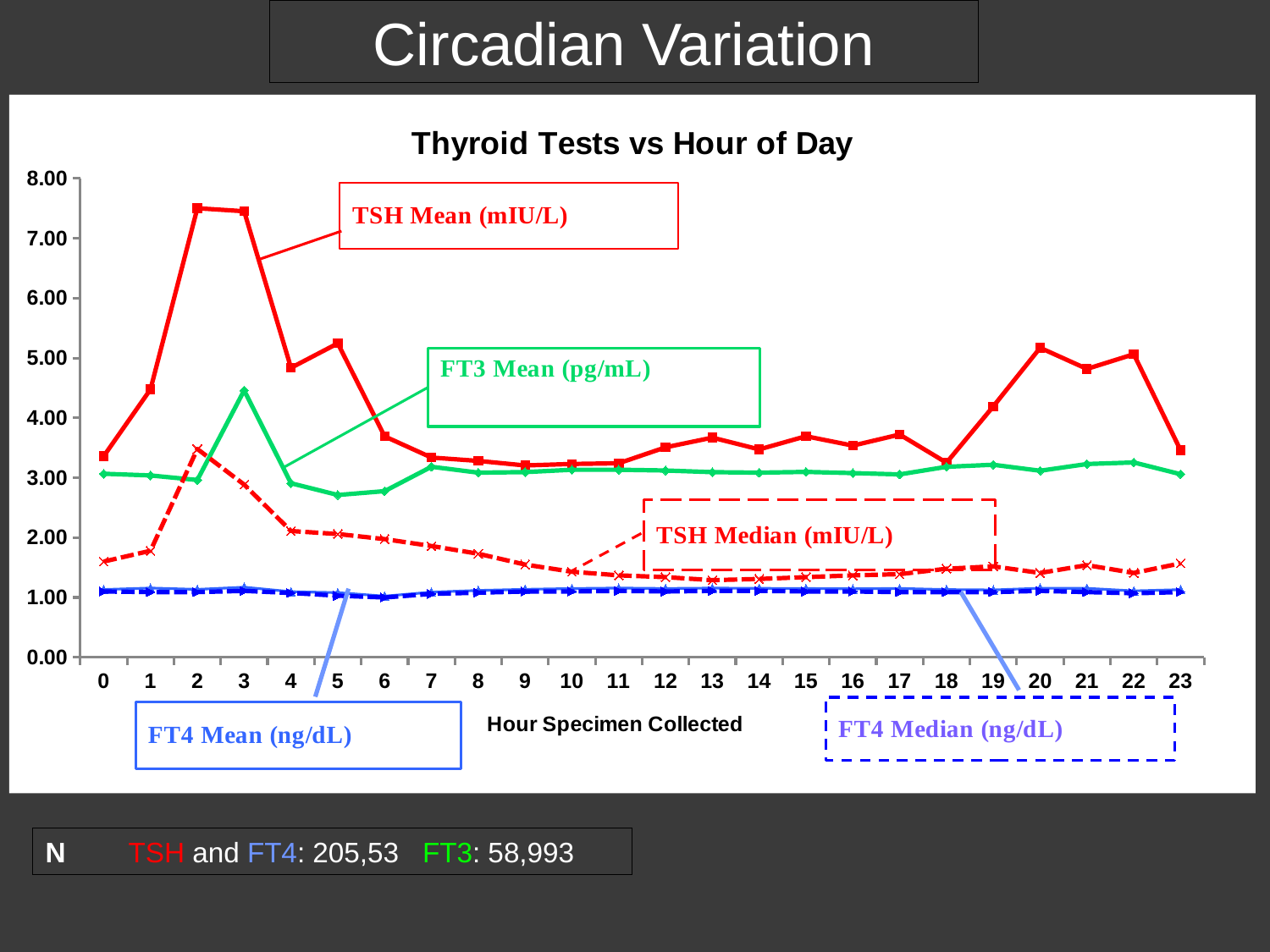

# Circadian Variation

### Chart: Thyroid Tests vs Hour of Day

| Category |  |  |  |  |  |
|---|---|---|---|---|---|
| 0.0 | 3.359536307961503 | 3.066403162055336 | 1.6 | 1.132729658792652 | 1.1 |
| 1.0 | 4.476671875000002 | 3.037606837606837 | 1.78 | 1.157734375 | 1.09 |
| 2.0 | 7.5002166064982 | 2.961764705882353 | 3.48 | 1.134945848375451 | 1.09 |
| 3.0 | 7.45049504950495 | 4.458823529411765 | 2.885 | 1.171732673267327 | 1.11 |
| 4.0 | 4.836060606060605 | 2.907692307692308 | 2.11 | 1.096742424242424 | 1.075 |
| 5.0 | 5.243809523809523 | 2.711627906976744 | 2.06 | 1.080646258503402 | 1.03 |
| 6.0 | 3.691220930232561 | 2.775576036866357 | 1.975 | 1.022433554817276 | 1.0 |
| 7.0 | 3.336206777316739 | 3.183382291229543 | 1.86 | 1.08908886583679 | 1.06 |
| 8.0 | 3.28087373737372 | 3.084194528875384 | 1.73 | 1.118015712682373 | 1.08 |
| 9.0 | 3.20442407420929 | 3.093719392752191 | 1.55 | 1.136493316777449 | 1.1 |
| 10.0 | 3.229504711021215 | 3.133358885907753 | 1.43 | 1.149083787588907 | 1.1 |
| 11.0 | 3.241487198333943 | 3.132888758610587 | 1.37 | 1.157502552166294 | 1.11 |
| 12.0 | 3.50747300462778 | 3.12031919034643 | 1.34 | 1.150165114551786 | 1.1 |
| 13.0 | 3.670076032486578 | 3.092756756756756 | 1.29 | 1.156699498876794 | 1.11 |
| 14.0 | 3.472584627869245 | 3.084362045140483 | 1.31 | 1.15283445397635 | 1.11 |
| 15.0 | 3.693694548664767 | 3.097511013215865 | 1.34 | 1.14968660339881 | 1.1 |
| 16.0 | 3.536354048461387 | 3.07668539325843 | 1.37 | 1.144120552700084 | 1.1 |
| 17.0 | 3.72224779234677 | 3.055228005527405 | 1.39 | 1.151540005351886 | 1.09 |
| 18.0 | 3.250322052401761 | 3.18224719101124 | 1.48 | 1.131689410480349 | 1.09 |
| 19.0 | 4.19225869480267 | 3.216798418972332 | 1.52 | 1.126131301289568 | 1.09 |
| 20.0 | 5.169986310746065 | 3.116304347826088 | 1.41 | 1.15466803559206 | 1.11 |
| 21.0 | 4.817635467980302 | 3.228571428571428 | 1.54 | 1.152591133004927 | 1.09 |
| 22.0 | 5.063234824281152 | 3.254466858789625 | 1.41 | 1.110303514376996 | 1.07 |
| 23.0 | 3.458737490377212 | 3.058513931888544 | 1.57 | 1.131247113163974 | 1.09 |
N        TSH and FT4: 205,53   FT3: 58,993